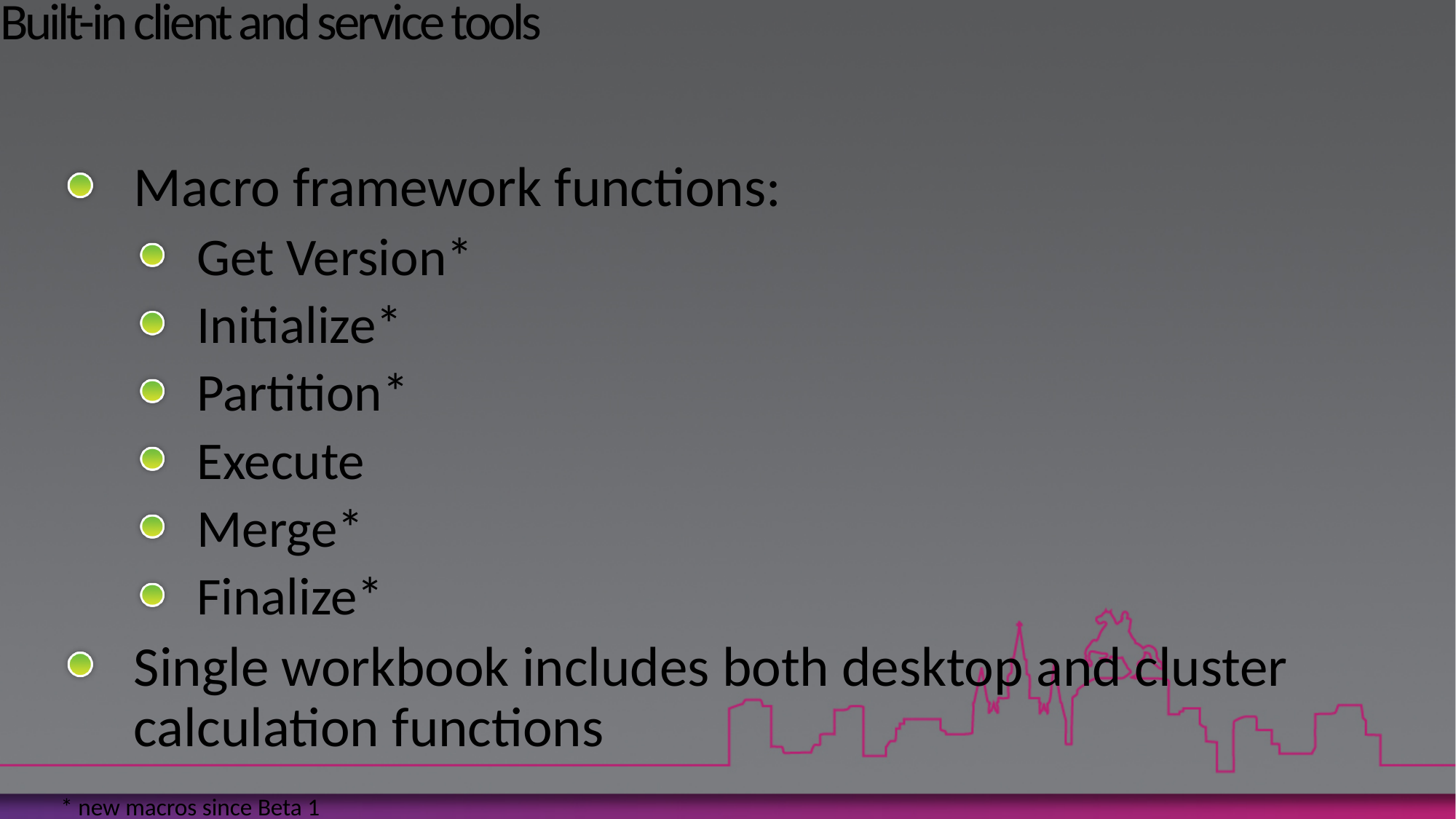

# Built-in client and service tools
Macro framework functions:
Get Version*
Initialize*
Partition*
Execute
Merge*
Finalize*
Single workbook includes both desktop and cluster calculation functions

* new macros since Beta 1